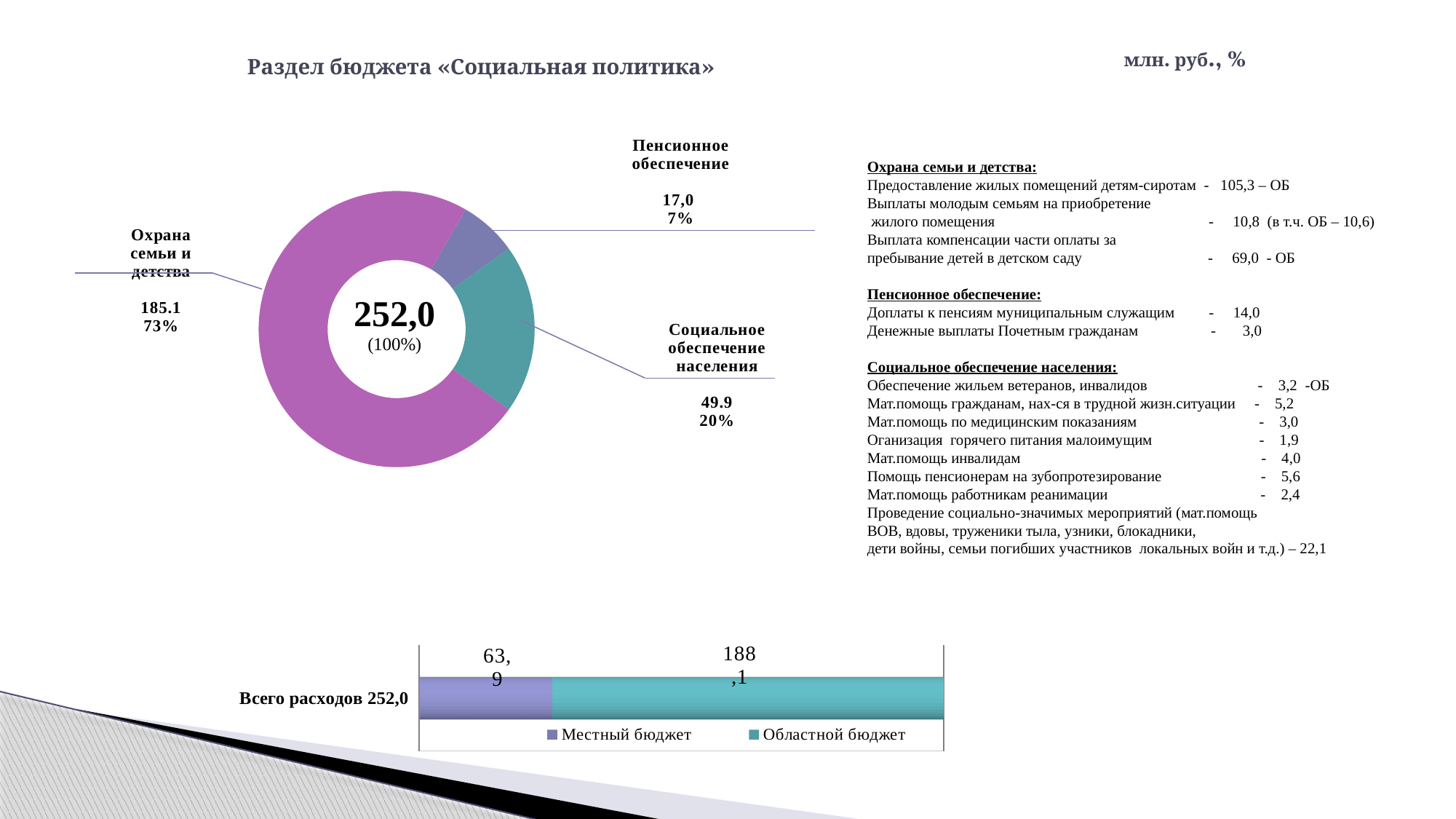

# Раздел бюджета «Социальная политика»
млн. руб., %

### Chart

| Category | Продажи |
|---|---|
| Пенсионное обеспечение
 | 17.0 |
| Социальное обеспечение населения
 | 49.9 |
| Охрана семьи и детства
 | 185.1 |
Охрана семьи и детства:
Предоставление жилых помещений детям-сиротам  -   105,3 – ОБ
Выплаты молодым семьям на приобретение
 жилого помещения                                                        -     10,8  (в т.ч. ОБ – 10,6)
Выплата компенсации части оплаты за
пребывание детей в детском саду                                 -     69,0  - ОБ

Пенсионное обеспечение:
Доплаты к пенсиям муниципальным служащим         -     14,0
Денежные выплаты Почетным гражданам                   -       3,0

Социальное обеспечение населения:
Обеспечение жильем ветеранов, инвалидов                             -    3,2  -ОБ
Мат.помощь гражданам, нах-ся в трудной жизн.ситуации     -    5,2
Мат.помощь по медицинским показаниям                                -    3,0
Оганизация  горячего питания малоимущим                            -    1,9
Мат.помощь инвалидам                                                               -    4,0
Помощь пенсионерам на зубопротезирование                          -    5,6
Мат.помощь работникам реанимации                                        -    2,4
Проведение социально-значимых мероприятий (мат.помощь
ВОВ, вдовы, труженики тыла, узники, блокадники,
дети войны, семьи погибших участников  локальных войн и т.д.) – 22,1

[unsupported chart]